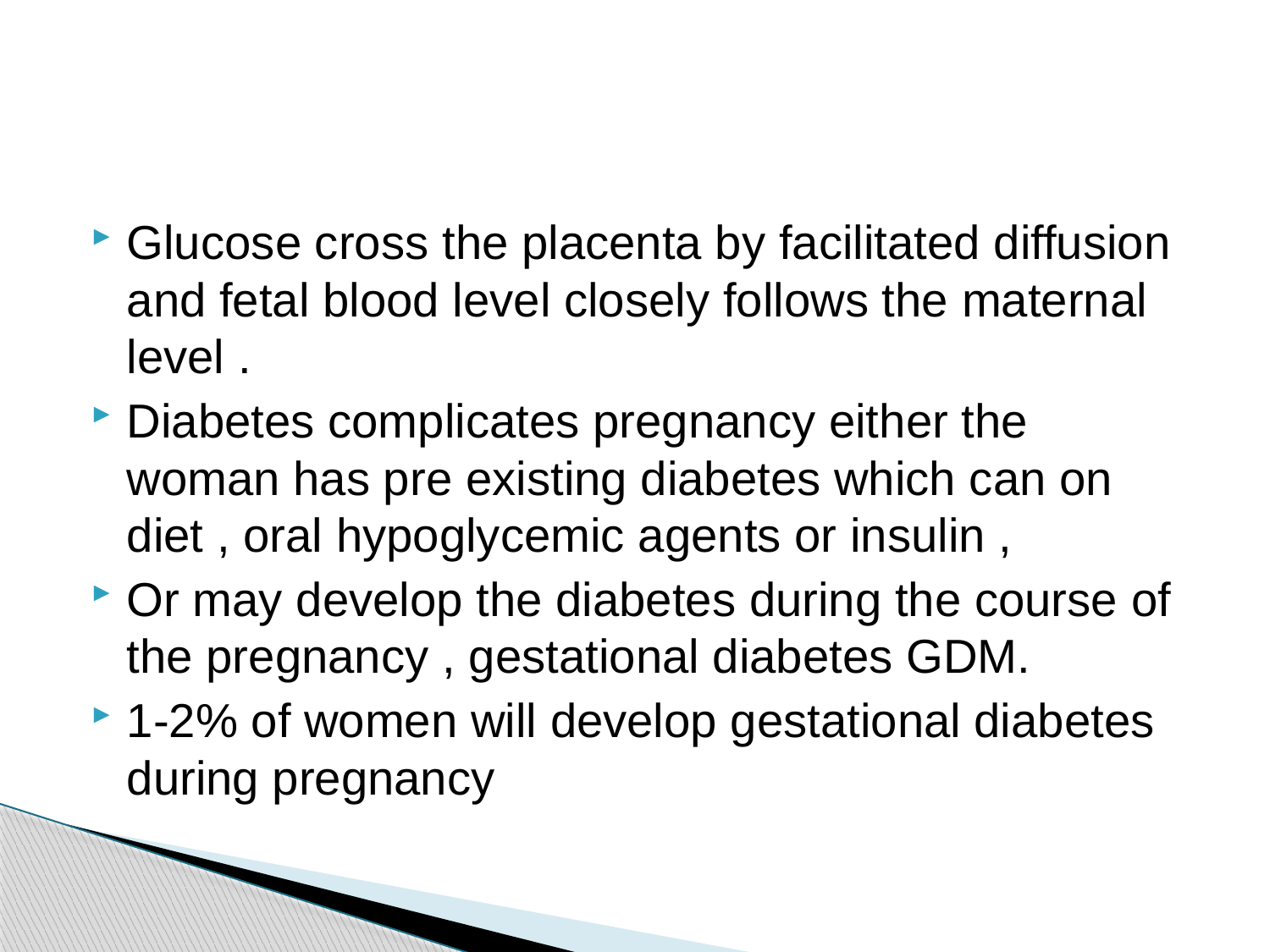

#
Glucose cross the placenta by facilitated diffusion and fetal blood level closely follows the maternal level .
Diabetes complicates pregnancy either the woman has pre existing diabetes which can on diet , oral hypoglycemic agents or insulin ,
Or may develop the diabetes during the course of the pregnancy , gestational diabetes GDM.
1-2% of women will develop gestational diabetes during pregnancy